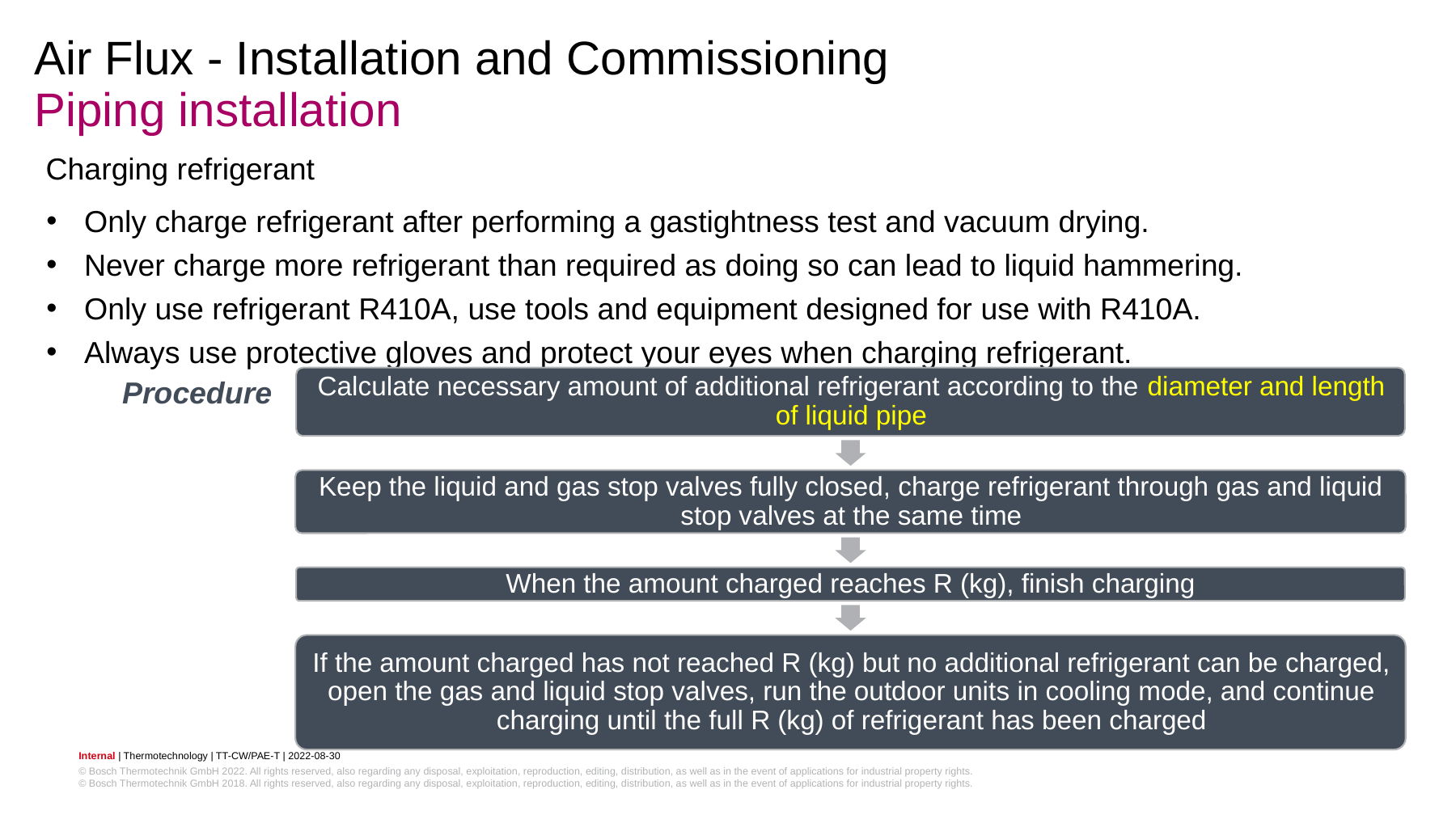

Air Flux - Installation and Commissioning

# Piping installation
Charging refrigerant
Only charge refrigerant after performing a gastightness test and vacuum drying.
Never charge more refrigerant than required as doing so can lead to liquid hammering.
Only use refrigerant R410A, use tools and equipment designed for use with R410A.
Always use protective gloves and protect your eyes when charging refrigerant.
Procedure
Calculate necessary amount of additional refrigerant according to the diameter and length of liquid pipe

Keep the liquid and gas stop valves fully closed, charge refrigerant through gas and liquid stop valves at the same time

When the amount charged reaches R (kg), finish charging

If the amount charged has not reached R (kg) but no additional refrigerant can be charged, open the gas and liquid stop valves, run the outdoor units in cooling mode, and continue charging until the full R (kg) of refrigerant has been charged

© Bosch Thermotechnik GmbH 2018. All rights reserved, also regarding any disposal, exploitation, reproduction, editing, distribution, as well as in the event of applications for industrial property rights.